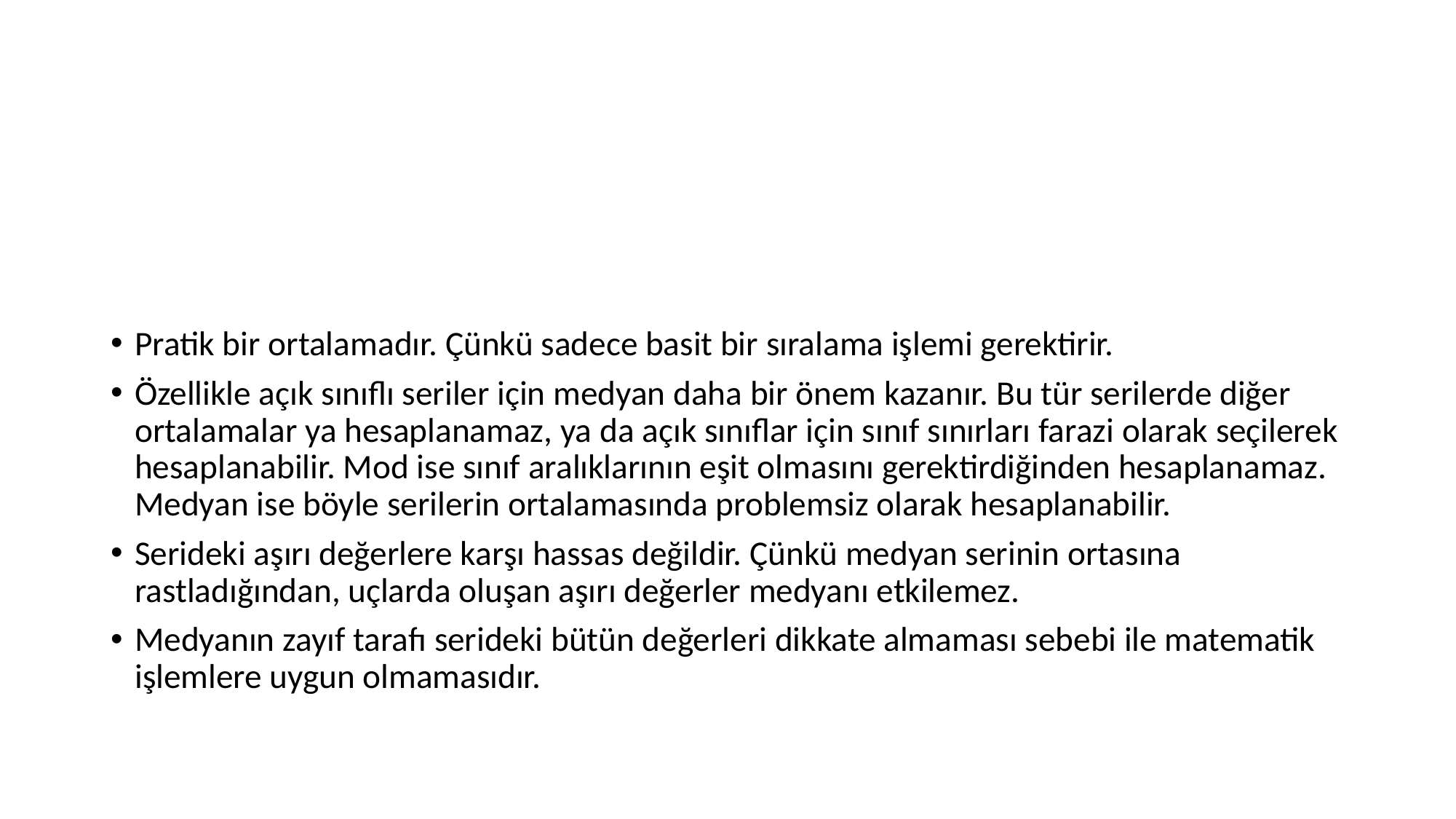

#

Pratik bir ortalamadır. Çünkü sadece basit bir sıralama işlemi gerektirir.
Özellikle açık sınıflı seriler için medyan daha bir önem kazanır. Bu tür serilerde diğer ortalamalar ya hesaplanamaz, ya da açık sınıflar için sınıf sınırları farazi olarak seçilerek hesaplanabilir. Mod ise sınıf aralıklarının eşit olmasını gerektirdiğinden hesaplanamaz. Medyan ise böyle serilerin ortalamasında problemsiz olarak hesaplanabilir.
Serideki aşırı değerlere karşı hassas değildir. Çünkü medyan serinin ortasına rastladığından, uçlarda oluşan aşırı değerler medyanı etkilemez.
Medyanın zayıf tarafı serideki bütün değerleri dikkate almaması sebebi ile matematik işlemlere uygun olmamasıdır.